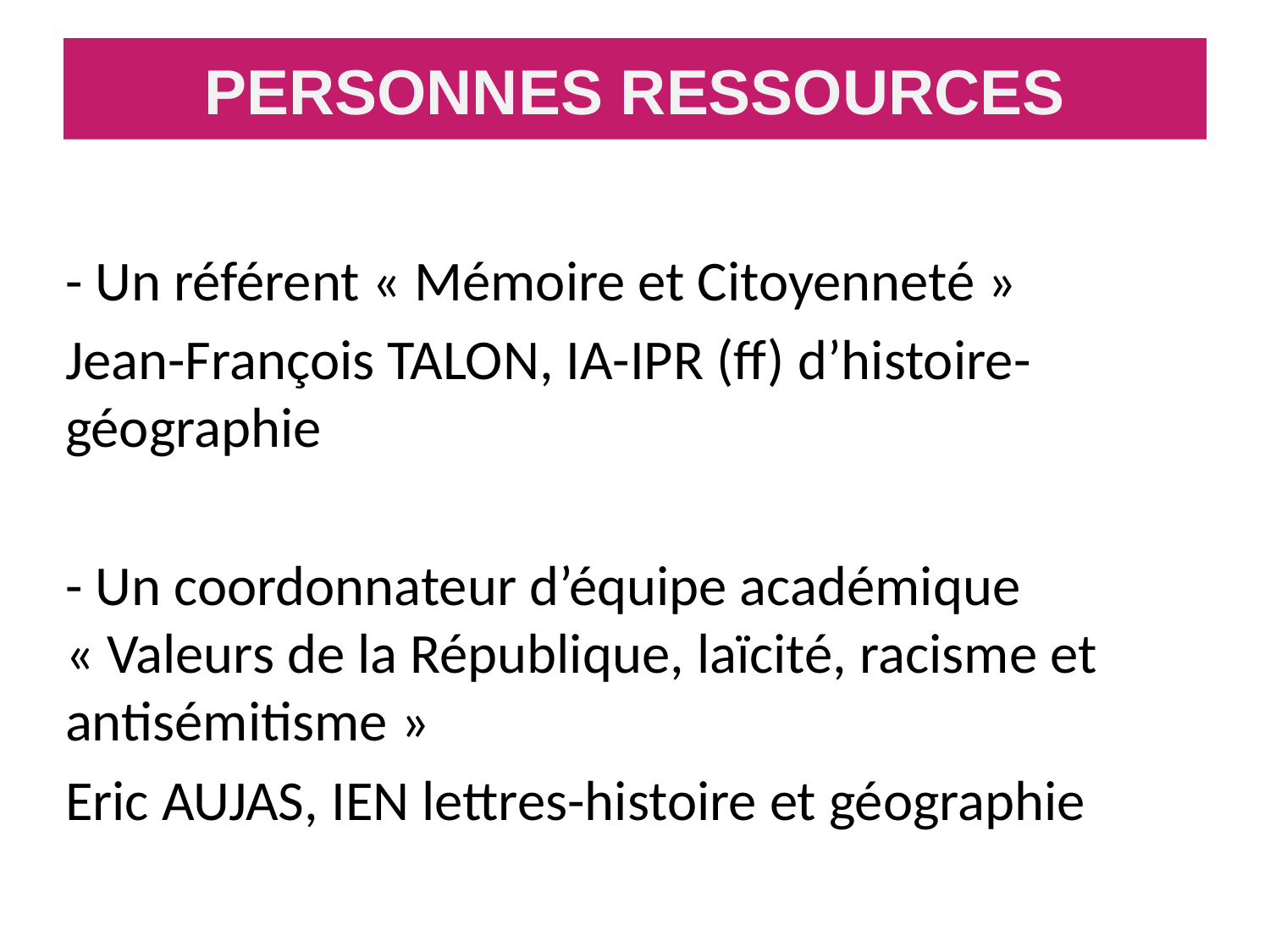

PERSONNES RESSOURCES

- Un référent « Mémoire et Citoyenneté »
Jean-François TALON, IA-IPR (ff) d’histoire-géographie

- Un coordonnateur d’équipe académique « Valeurs de la République, laïcité, racisme et antisémitisme »
Eric AUJAS, IEN lettres-histoire et géographie